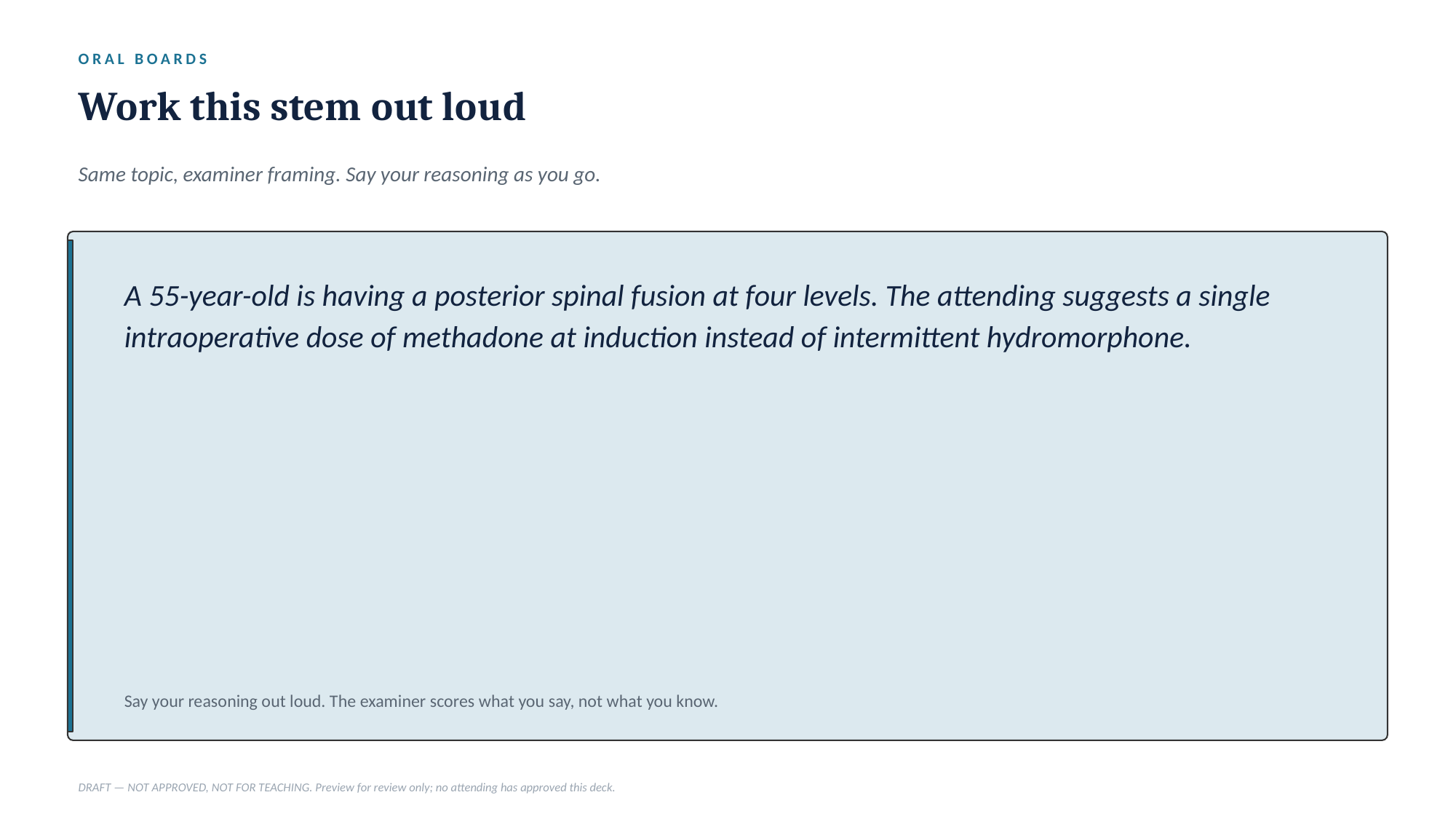

ORAL BOARDS
Work this stem out loud
Same topic, examiner framing. Say your reasoning as you go.

A 55-year-old is having a posterior spinal fusion at four levels. The attending suggests a single intraoperative dose of methadone at induction instead of intermittent hydromorphone.
Say your reasoning out loud. The examiner scores what you say, not what you know.
DRAFT — NOT APPROVED, NOT FOR TEACHING. Preview for review only; no attending has approved this deck.